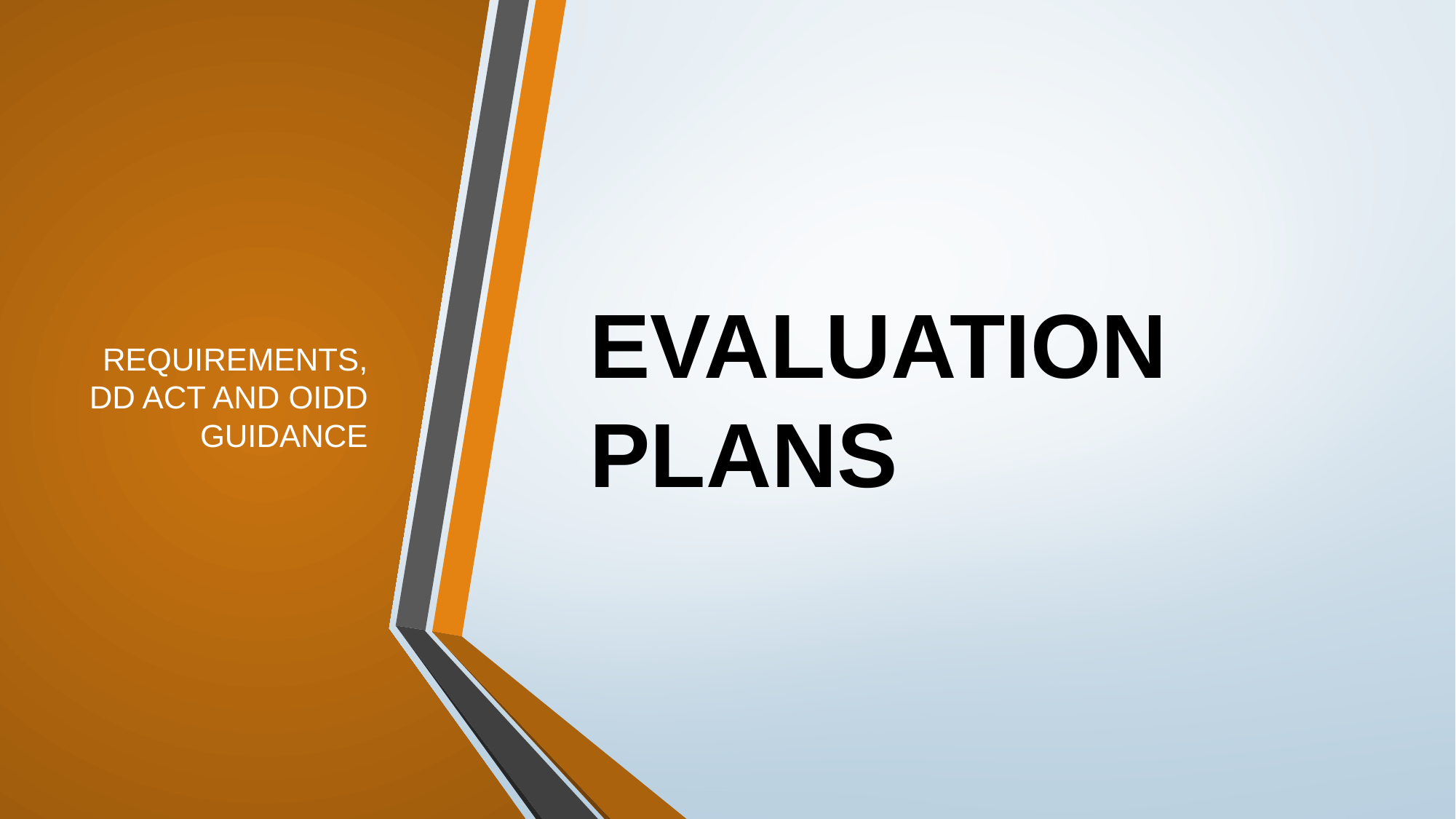

REQUIREMENTS, DD ACT AND OIDD GUIDANCE
# EVALUATION PLANS